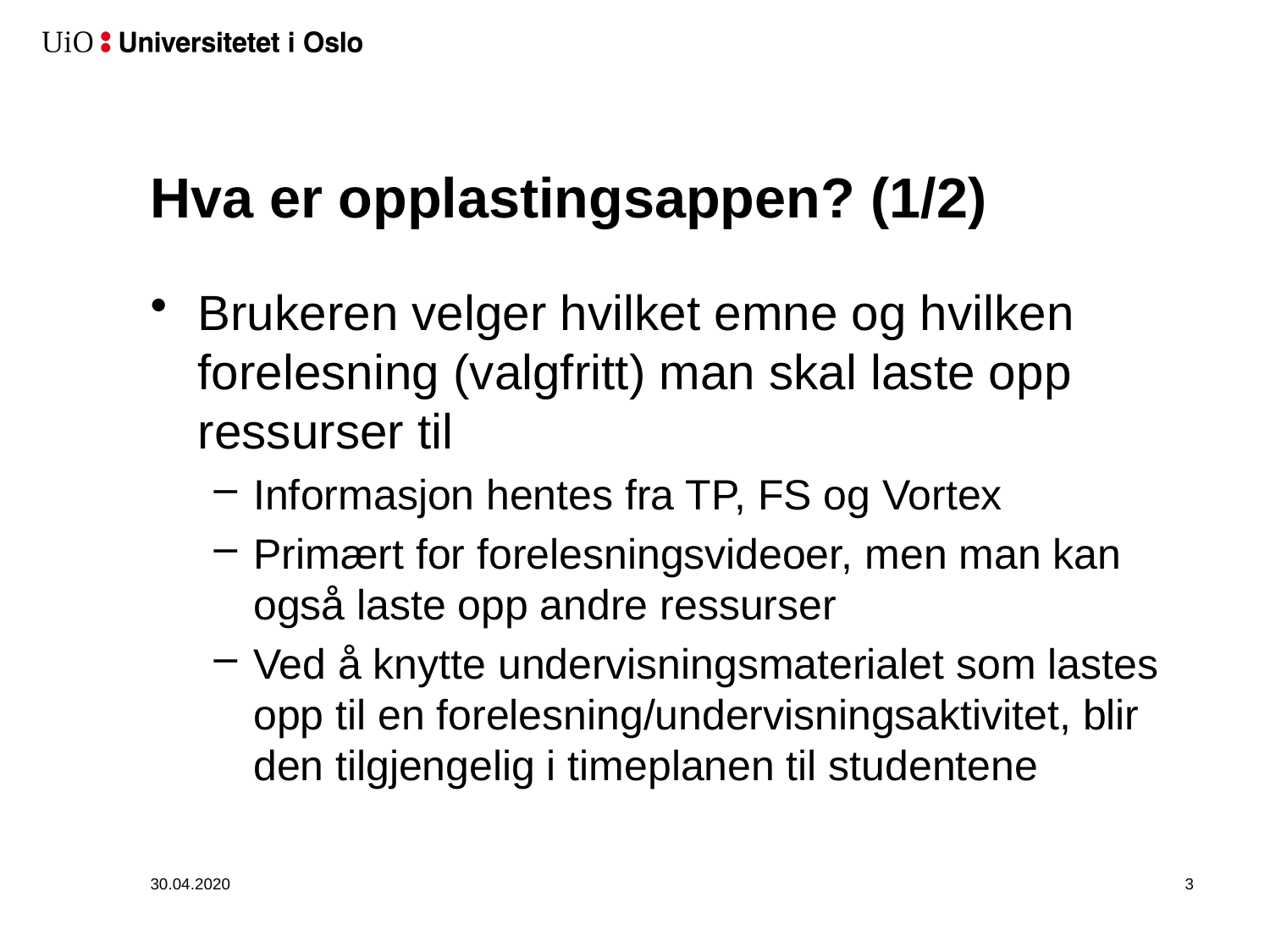

# Hva er opplastingsappen? (1/2)
Brukeren velger hvilket emne og hvilken forelesning (valgfritt) man skal laste opp ressurser til
Informasjon hentes fra TP, FS og Vortex
Primært for forelesningsvideoer, men man kan også laste opp andre ressurser
Ved å knytte undervisningsmaterialet som lastes opp til en forelesning/undervisningsaktivitet, blir den tilgjengelig i timeplanen til studentene
30.04.2020
3